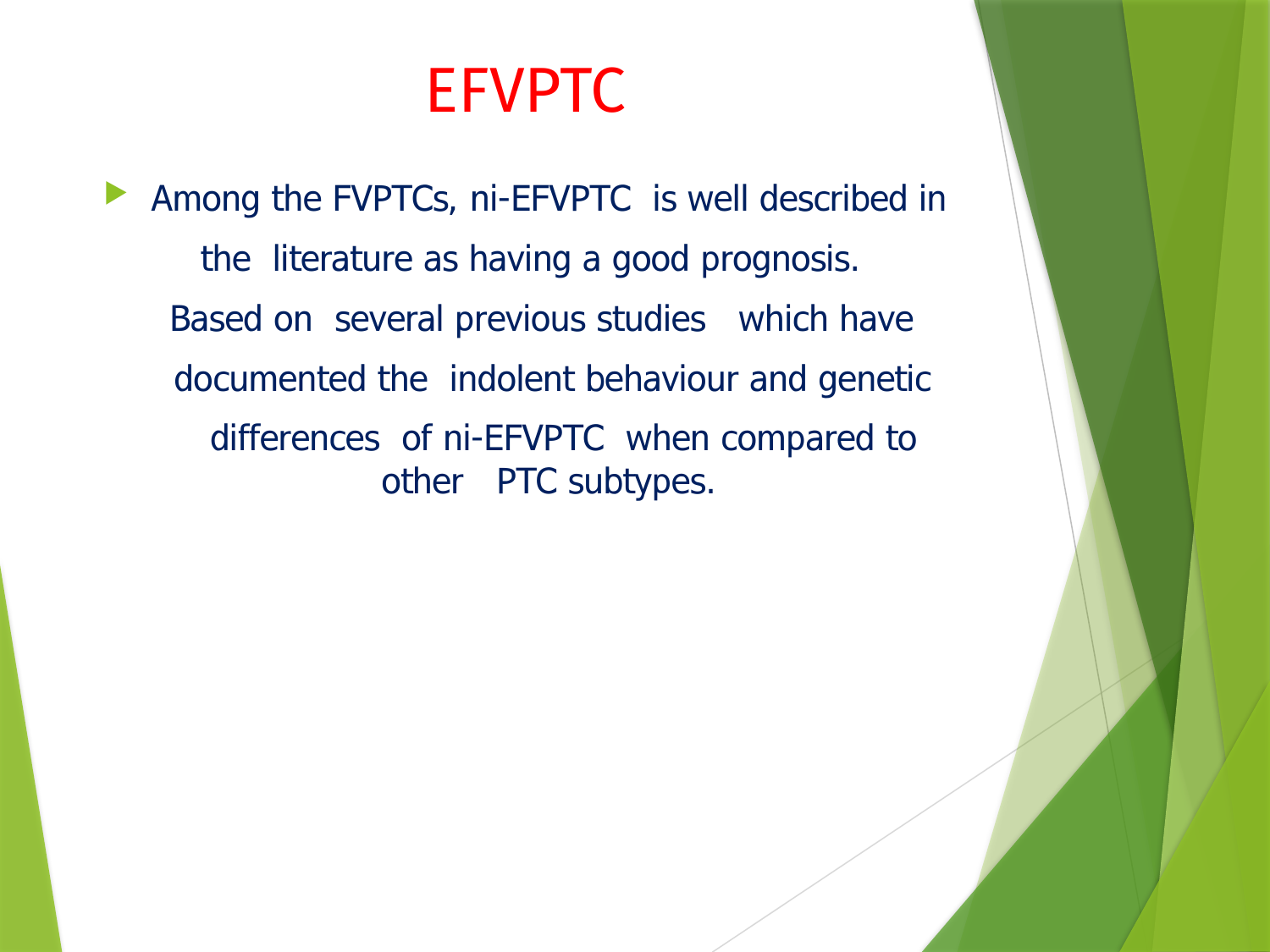

# EFVPTC
Among the FVPTCs, ni-EFVPTC  is well described in
 the  literature as having a good prognosis.
    Based on  several previous studies   which have
      documented the  indolent behaviour and genetic
       differences  of ni-EFVPTC  when compared to other   PTC subtypes.